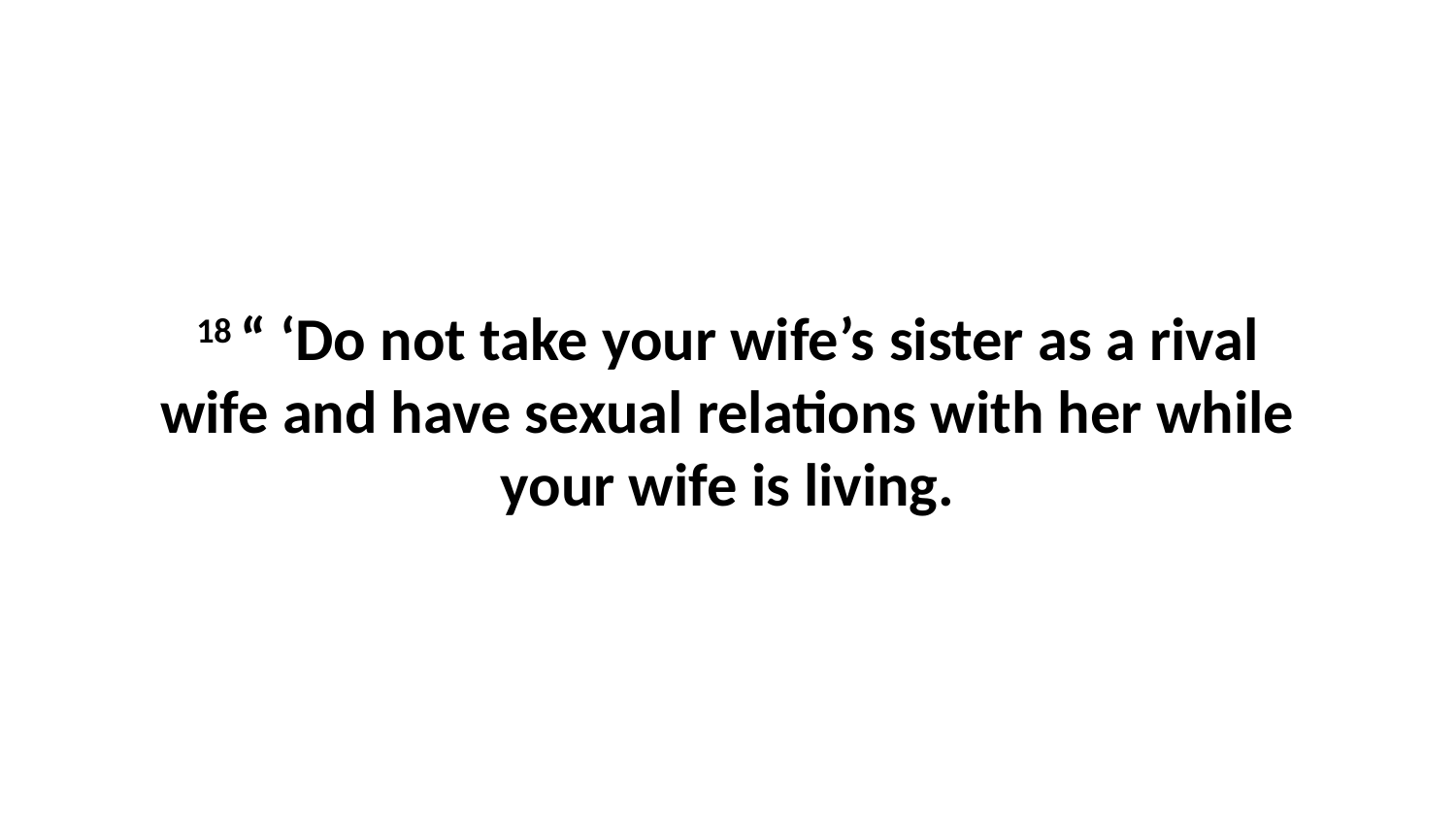

18 “ ‘Do not take your wife’s sister as a rival wife and have sexual relations with her while your wife is living.